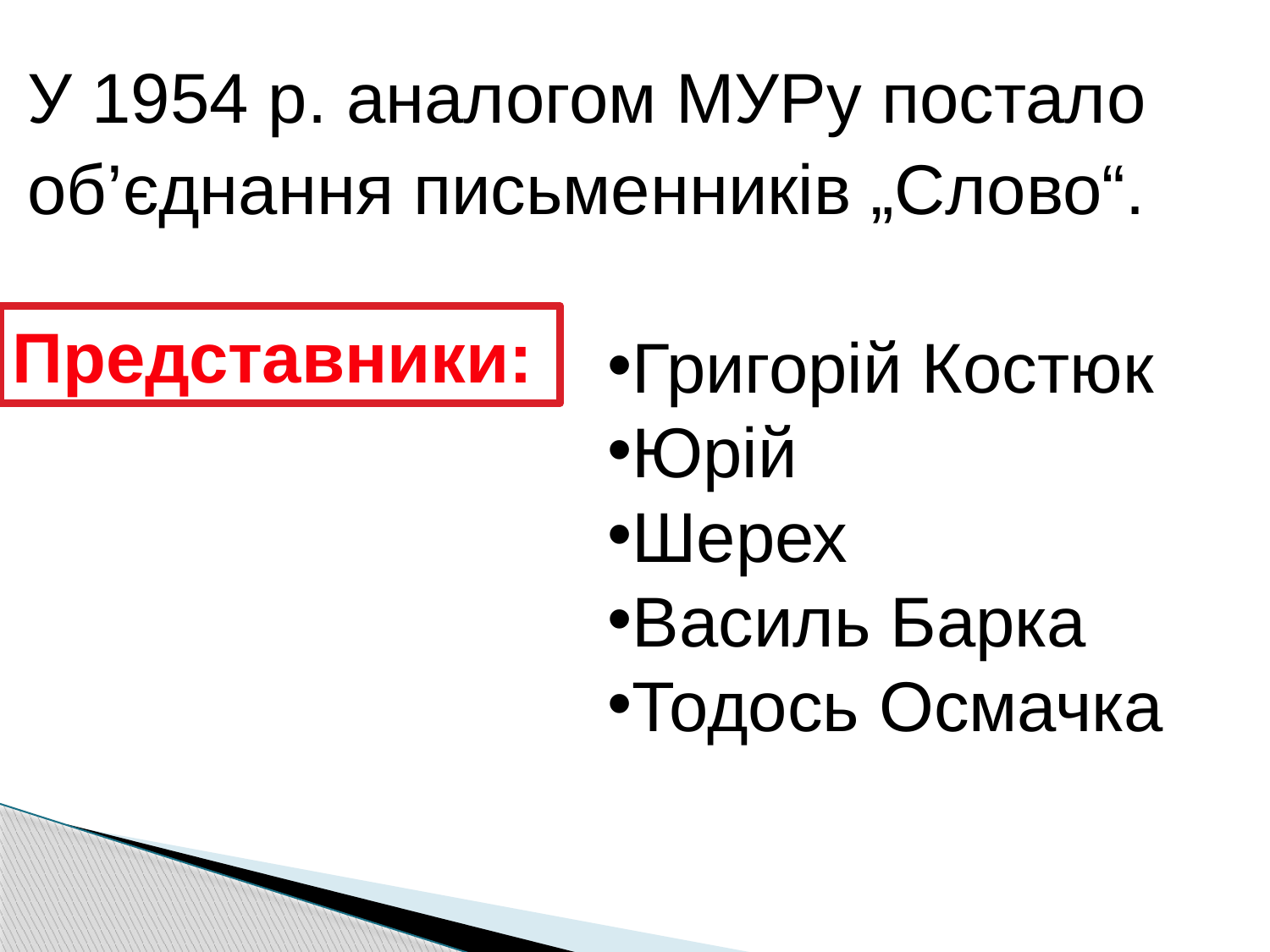

У 1954 р. аналогом МУРу постало
об’єднання письменників „Слово“.
Представники:
Григорій Костюк
Юрій
Шерех
Василь Барка
Тодось Осмачка